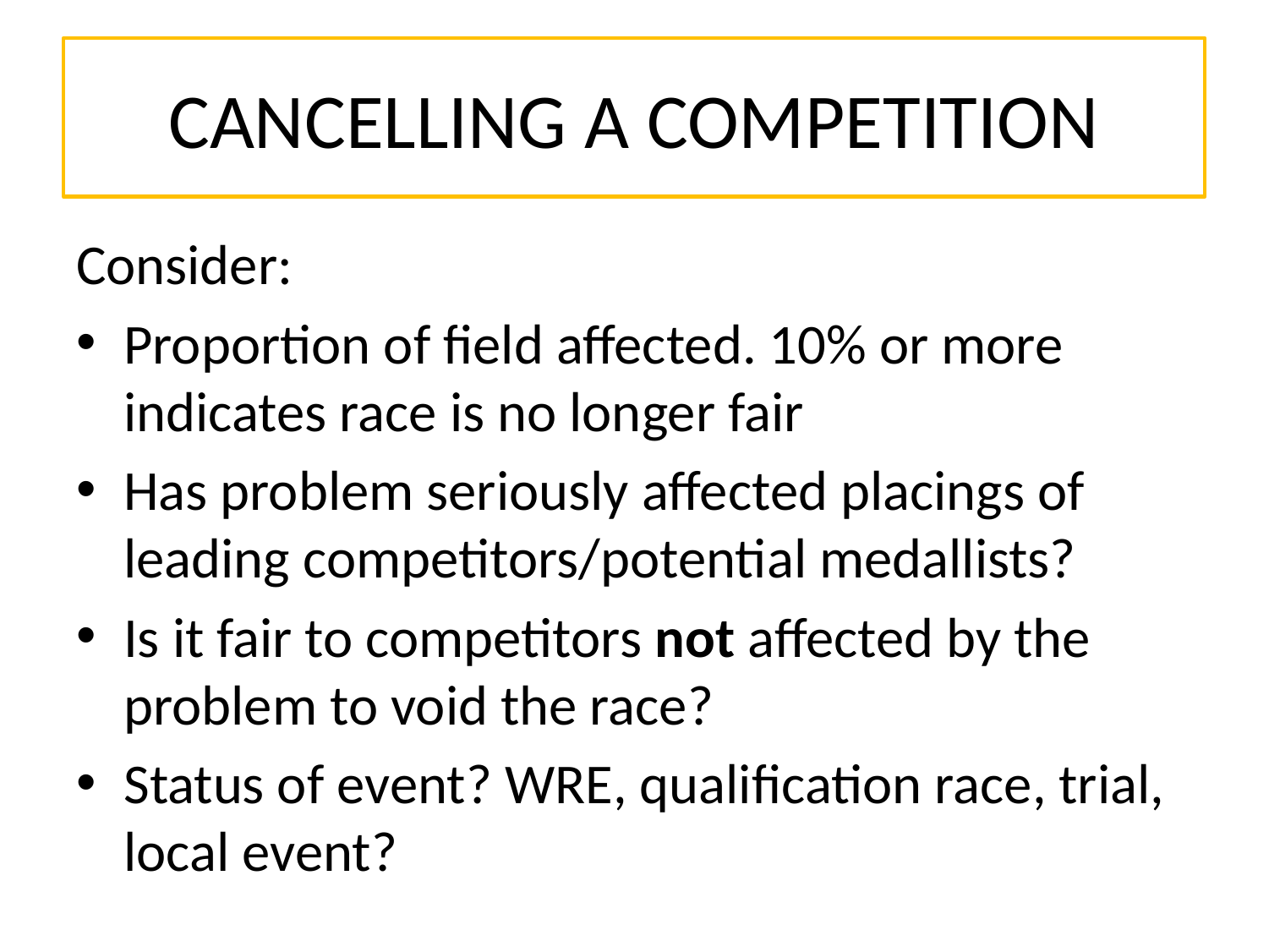

# CANCELLING A COMPETITION
Consider:
Proportion of field affected. 10% or more indicates race is no longer fair
Has problem seriously affected placings of leading competitors/potential medallists?
Is it fair to competitors not affected by the problem to void the race?
Status of event? WRE, qualification race, trial, local event?